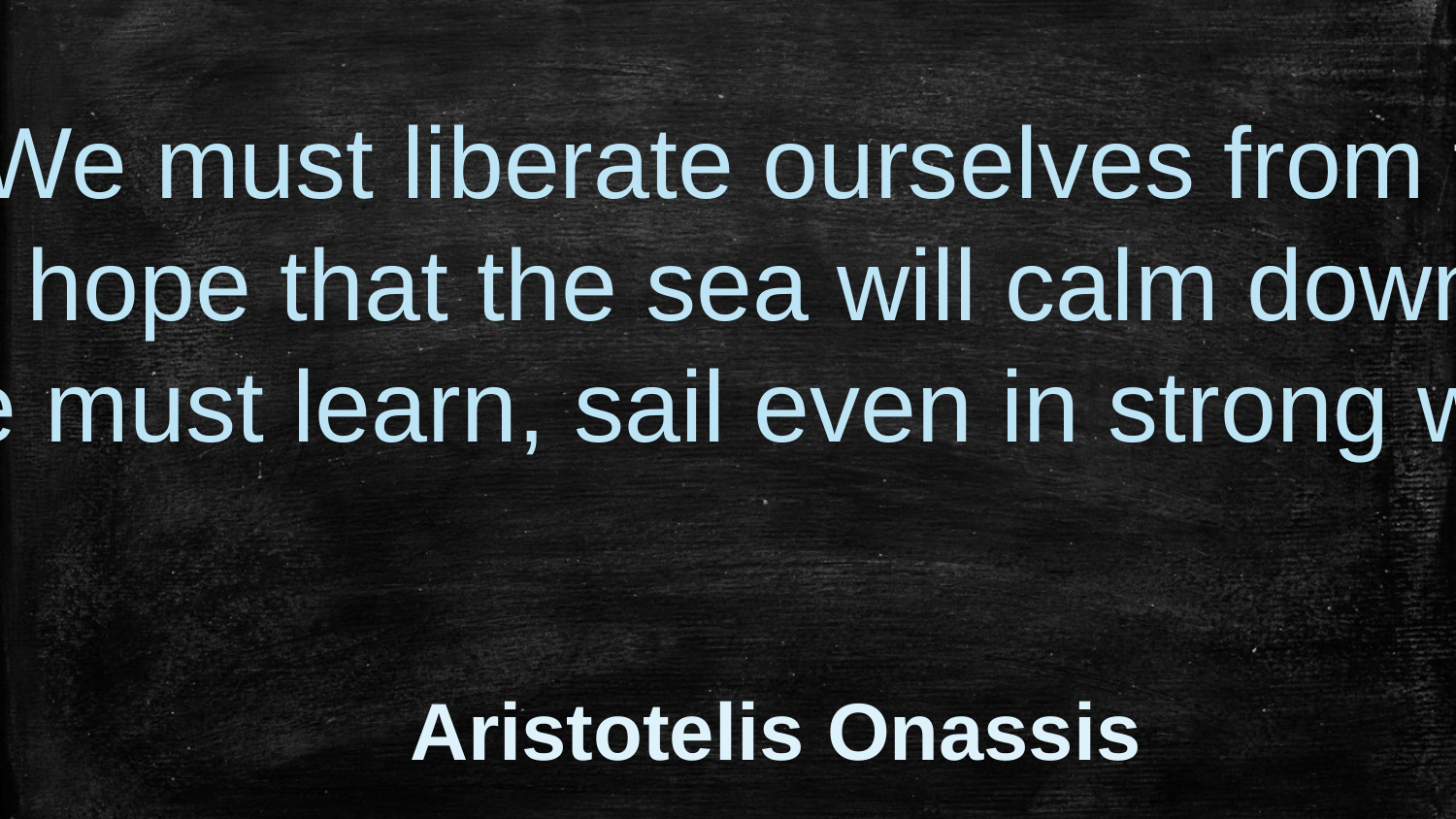

We must liberate ourselves from the
hope that the sea will calm down.
We must learn, sail even in strong winds.

Aristotelis Onassis